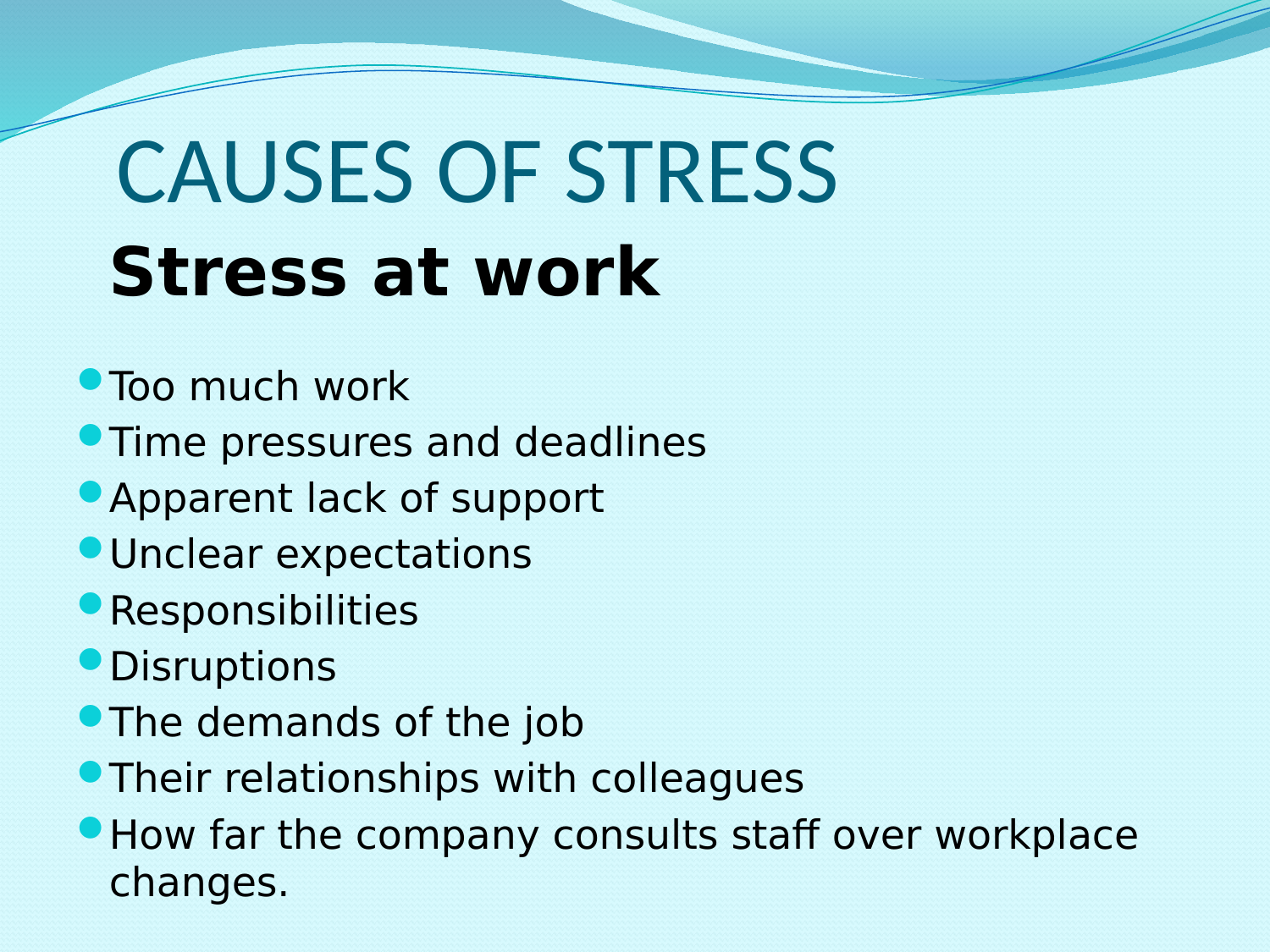

# CAUSES OF STRESS
 			Stress at work

Too much work
Time pressures and deadlines
Apparent lack of support
Unclear expectations
Responsibilities
Disruptions
The demands of the job
Their relationships with colleagues
How far the company consults staff over workplace changes.